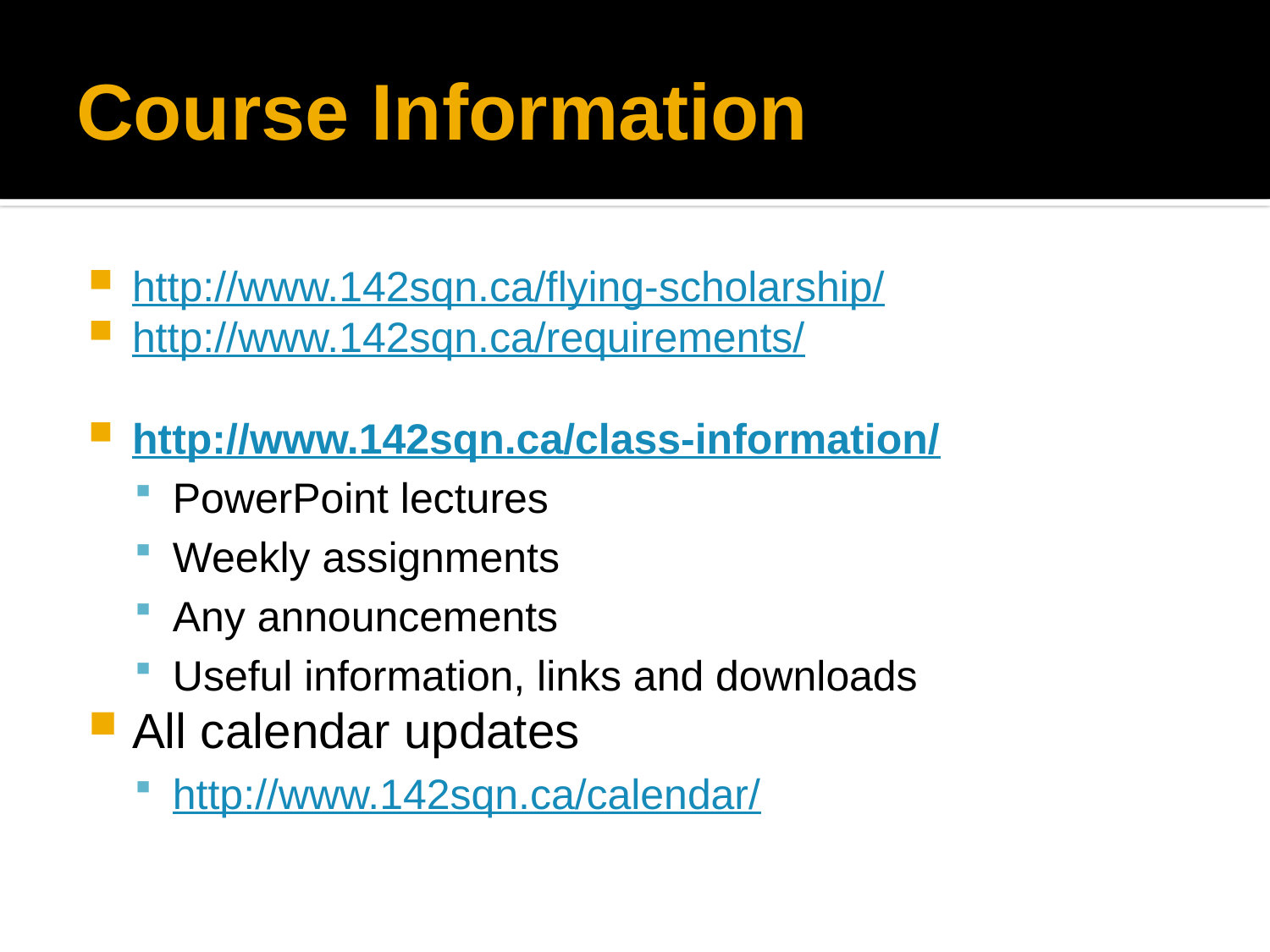

# Course Information
http://www.142sqn.ca/flying-scholarship/
http://www.142sqn.ca/requirements/

http://www.142sqn.ca/class-information/
PowerPoint lectures
Weekly assignments
Any announcements
Useful information, links and downloads
All calendar updates
http://www.142sqn.ca/calendar/